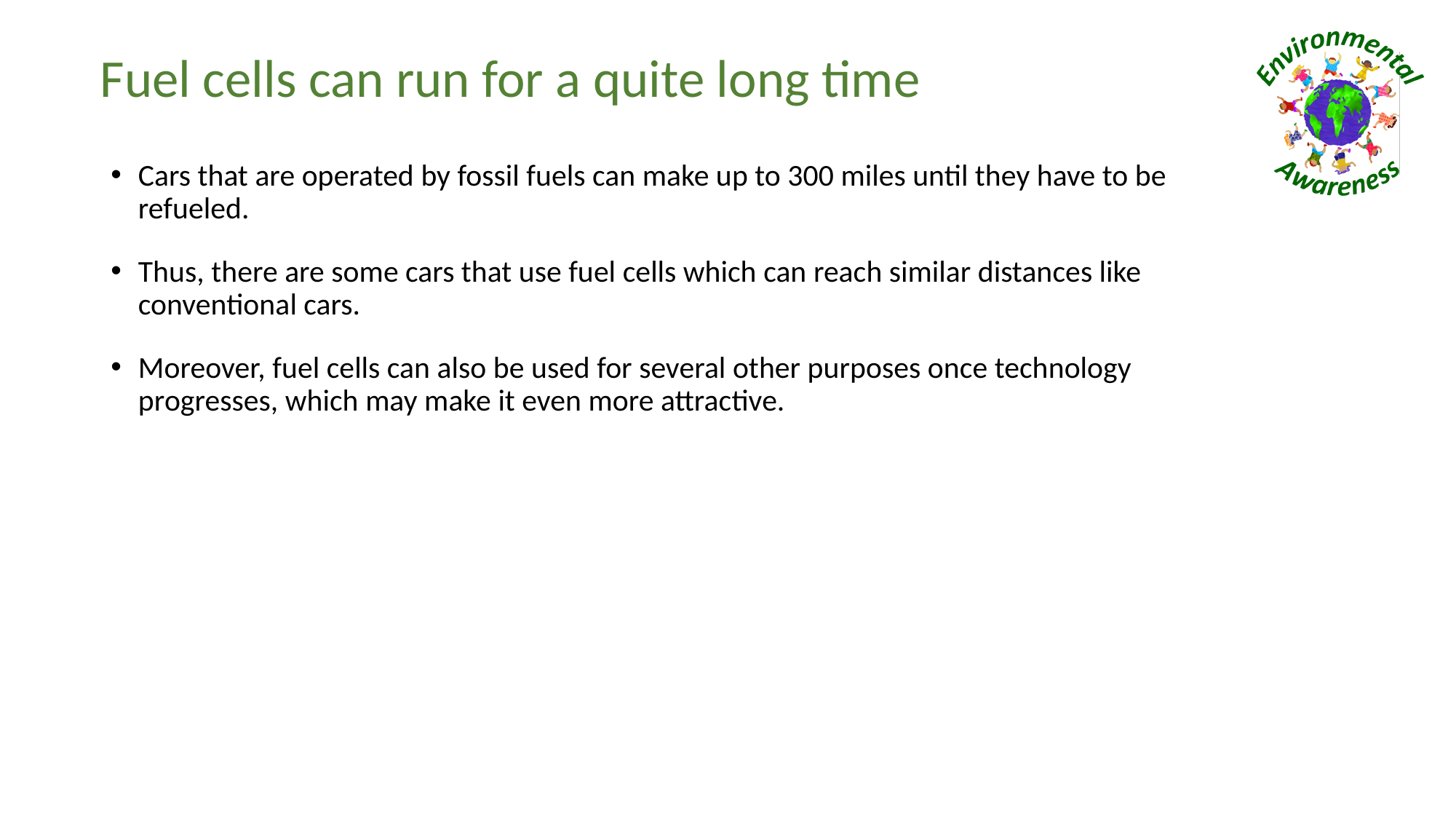

# Fuel cells can run for a quite long time
Cars that are operated by fossil fuels can make up to 300 miles until they have to be refueled.
Thus, there are some cars that use fuel cells which can reach similar distances like conventional cars.
Moreover, fuel cells can also be used for several other purposes once technology progresses, which may make it even more attractive.